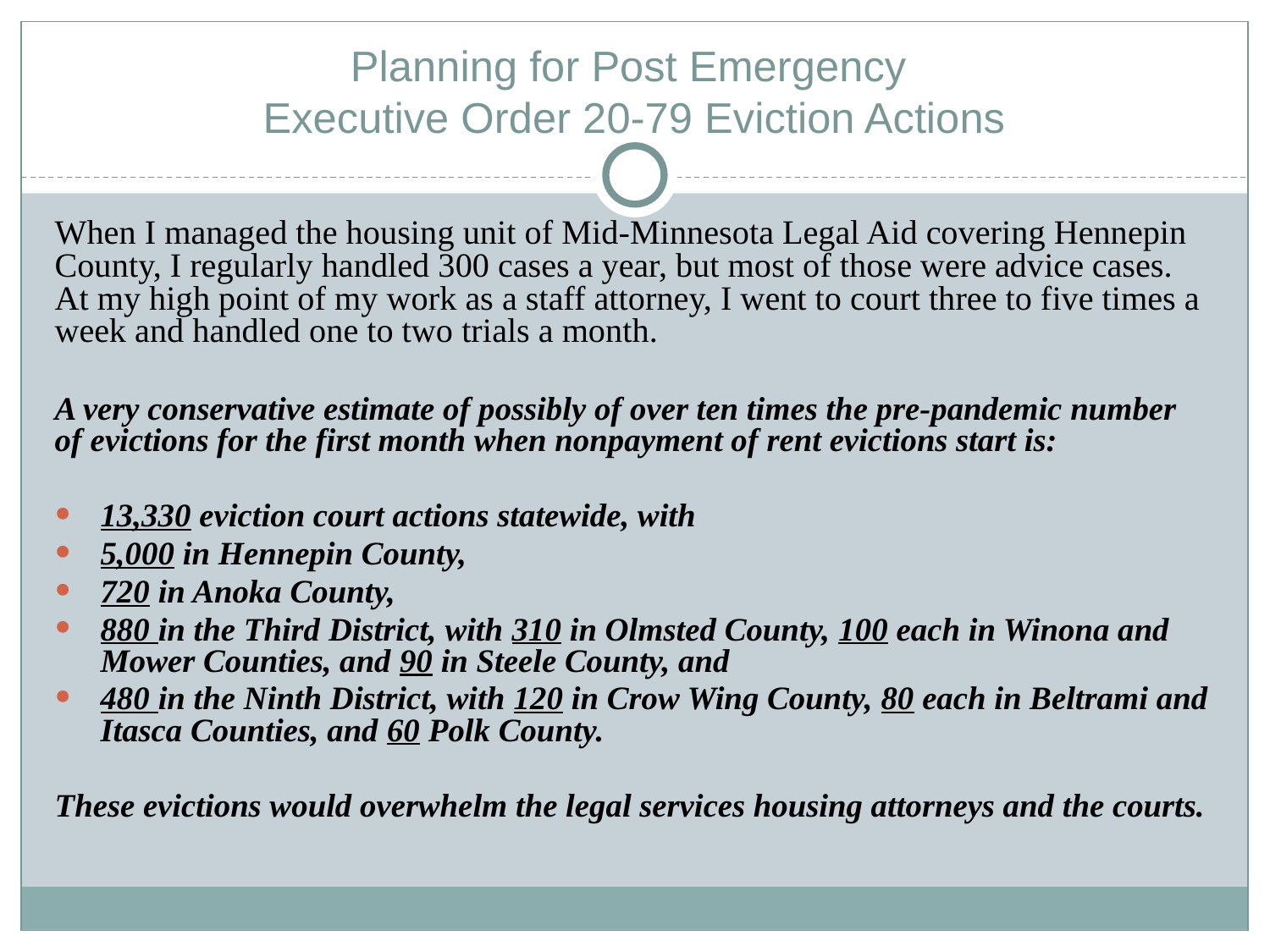

# Planning for Post Emergency Executive Order 20-79 Eviction Actions
When I managed the housing unit of Mid-Minnesota Legal Aid covering Hennepin County, I regularly handled 300 cases a year, but most of those were advice cases. At my high point of my work as a staff attorney, I went to court three to five times a week and handled one to two trials a month.

A very conservative estimate of possibly of over ten times the pre-pandemic number of evictions for the first month when nonpayment of rent evictions start is:

13,330 eviction court actions statewide, with
5,000 in Hennepin County,
720 in Anoka County,
880 in the Third District, with 310 in Olmsted County, 100 each in Winona and Mower Counties, and 90 in Steele County, and
480 in the Ninth District, with 120 in Crow Wing County, 80 each in Beltrami and Itasca Counties, and 60 Polk County.

These evictions would overwhelm the legal services housing attorneys and the courts.